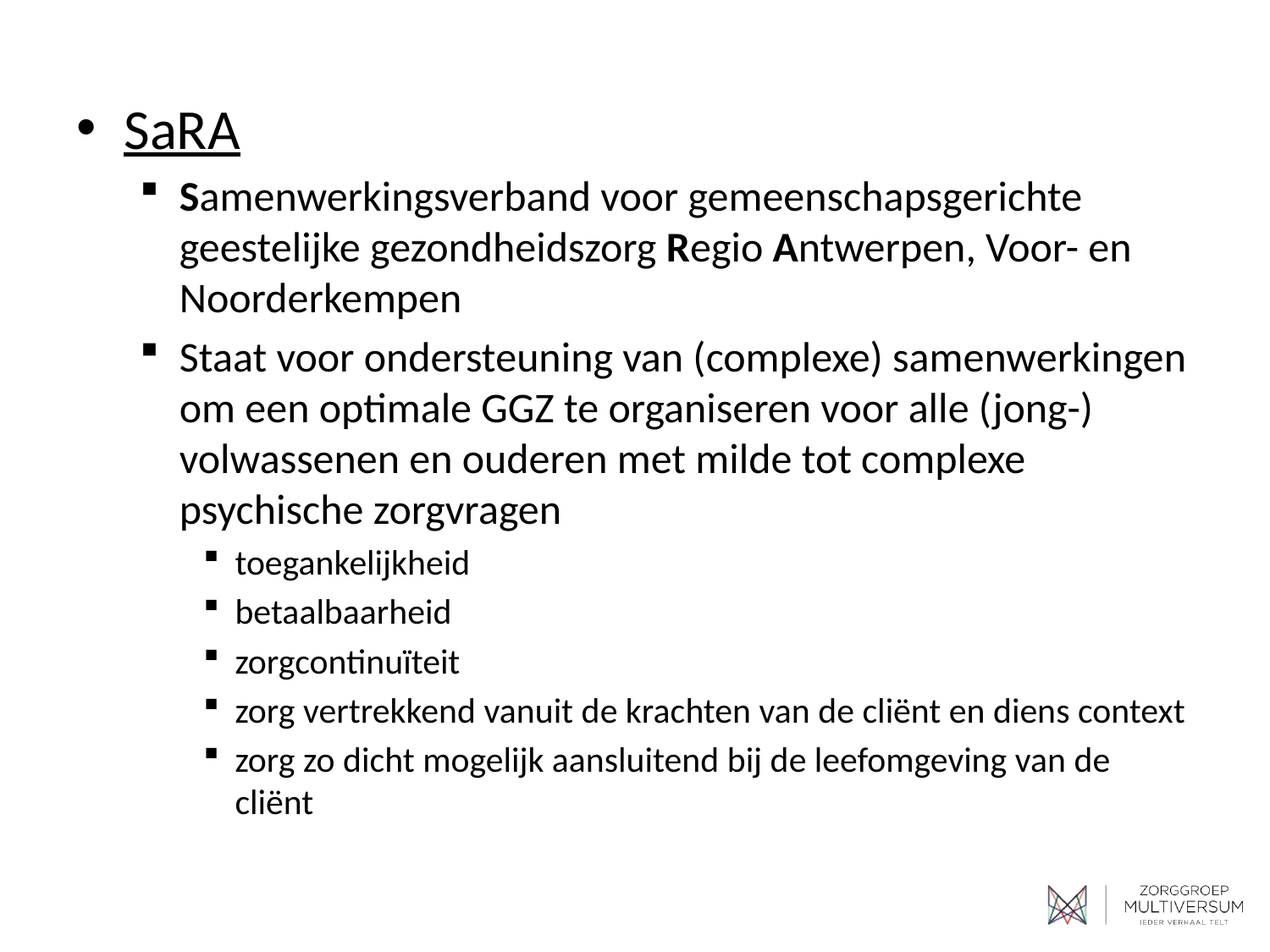

SaRA
Samenwerkingsverband voor gemeenschapsgerichte geestelijke gezondheidszorg Regio Antwerpen, Voor- en Noorderkempen
Staat voor ondersteuning van (complexe) samenwerkingen om een optimale GGZ te organiseren voor alle (jong-) volwassenen en ouderen met milde tot complexe psychische zorgvragen
toegankelijkheid
betaalbaarheid
zorgcontinuïteit
zorg vertrekkend vanuit de krachten van de cliënt en diens context
zorg zo dicht mogelijk aansluitend bij de leefomgeving van de cliënt